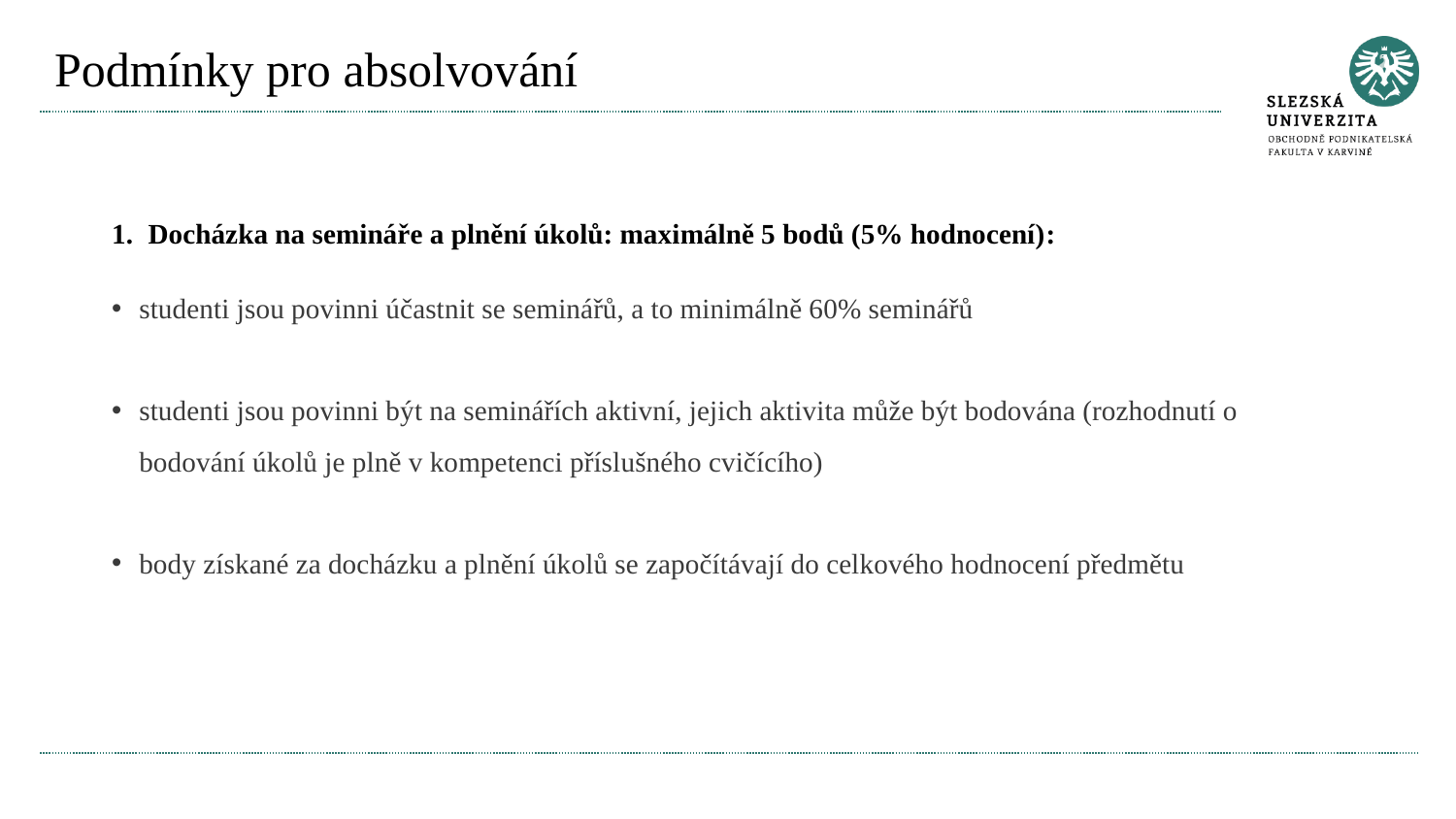

# Podmínky pro absolvování
Docházka na semináře a plnění úkolů: maximálně 5 bodů (5% hodnocení):

studenti jsou povinni účastnit se seminářů, a to minimálně 60% seminářů

studenti jsou povinni být na seminářích aktivní, jejich aktivita může být bodována (rozhodnutí o bodování úkolů je plně v kompetenci příslušného cvičícího)

body získané za docházku a plnění úkolů se započítávají do celkového hodnocení předmětu